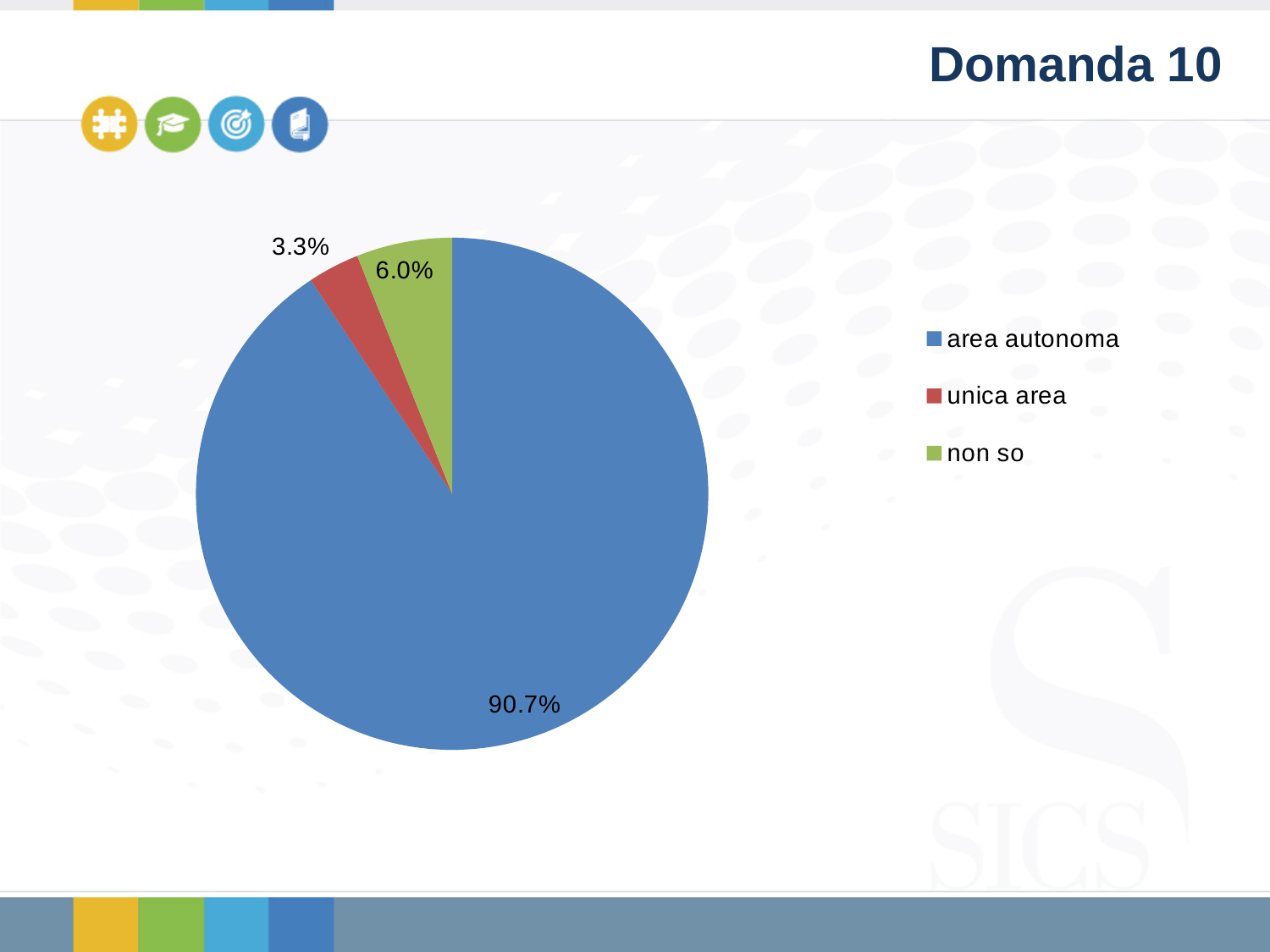

Domanda 10

### Chart

| Category |  |
|---|---|
| area autonoma | 0.907032900694235 |
| unica area | 0.0325988530033202 |
| non so | 0.0603682463024449 |